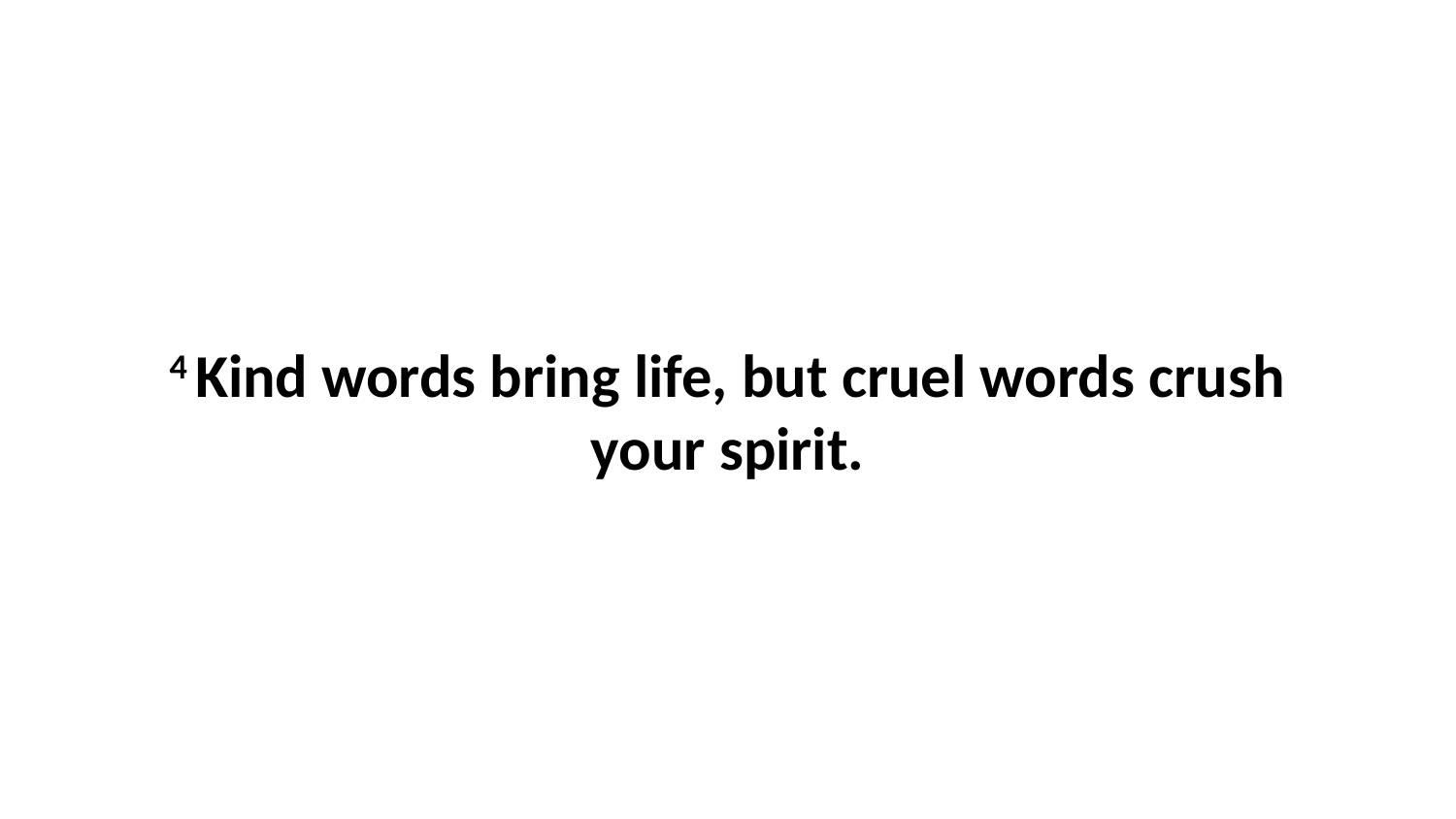

4 Kind words bring life, but cruel words crush your spirit.